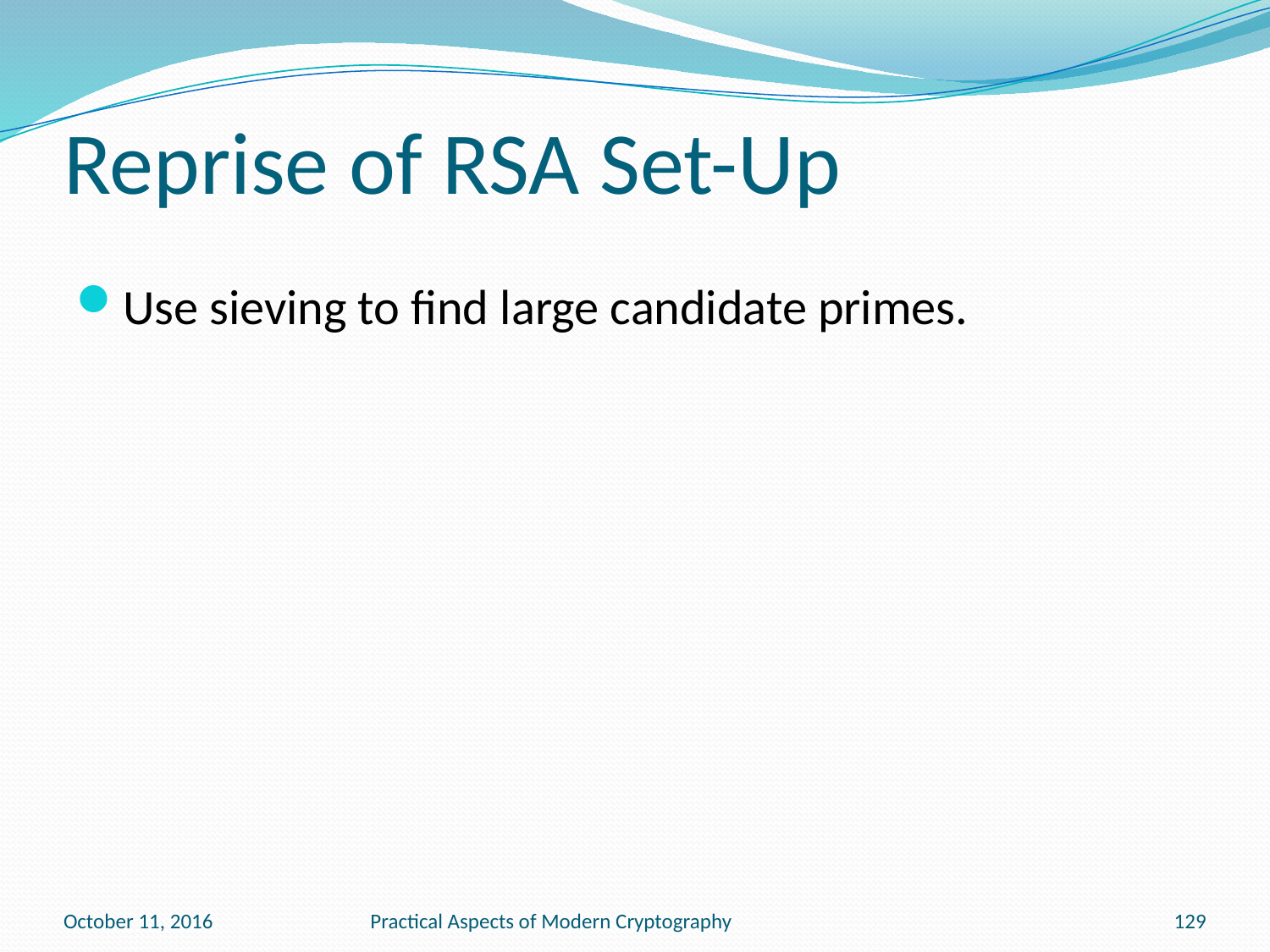

# Reprise of RSA Set-Up
Use sieving to find large candidate primes.
October 11, 2016
Practical Aspects of Modern Cryptography
129